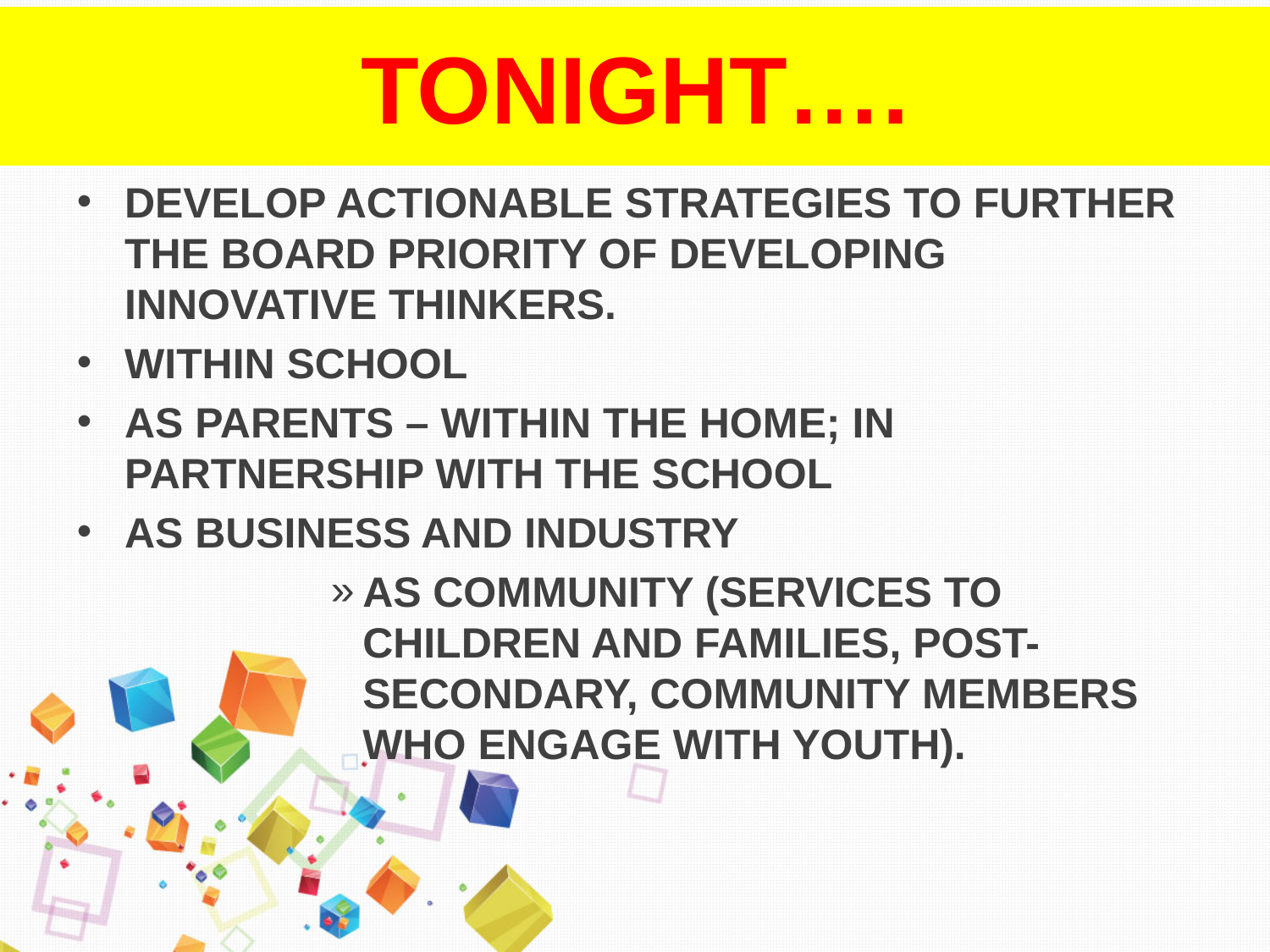

# TONIGHT….
DEVELOP ACTIONABLE STRATEGIES TO FURTHER THE BOARD PRIORITY OF DEVELOPING INNOVATIVE THINKERS.
WITHIN SCHOOL
AS PARENTS – WITHIN THE HOME; IN PARTNERSHIP WITH THE SCHOOL
AS BUSINESS AND INDUSTRY
AS COMMUNITY (SERVICES TO CHILDREN AND FAMILIES, POST-SECONDARY, COMMUNITY MEMBERS WHO ENGAGE WITH YOUTH).